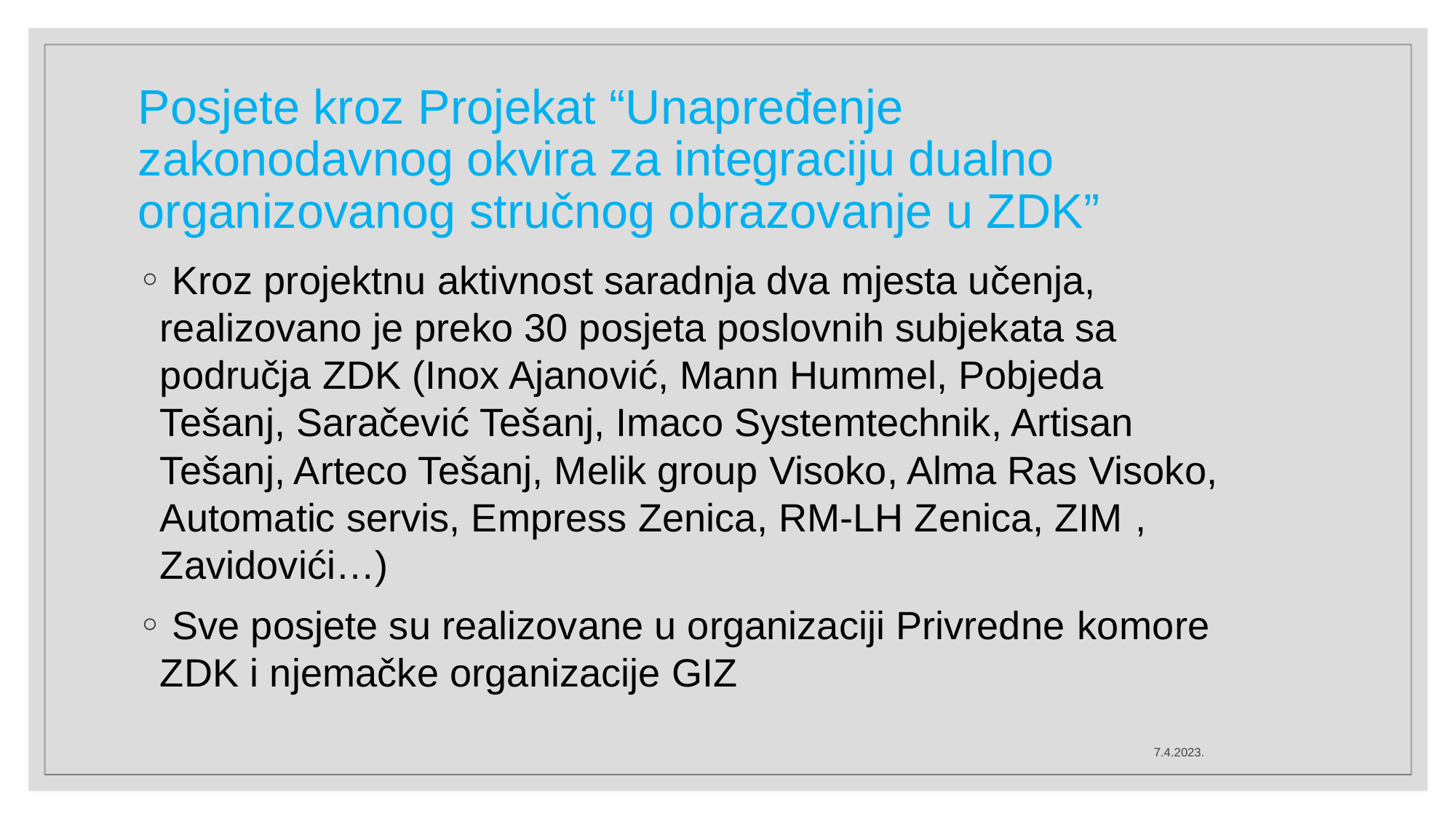

Posjete kroz Projekat “Unapređenje
zakonodavnog okvira za integraciju dualno
organizovanog stručnog obrazovanje u ZDK”
◦ Kroz projektnu aktivnost saradnja dva mjesta učenja,
realizovano je preko 30 posjeta poslovnih subjekata sa
područja ZDK (Inox Ajanović, Mann Hummel, Pobjeda
Tešanj, Saračević Tešanj, Imaco Systemtechnik, Artisan
Tešanj, Arteco Tešanj, Melik group Visoko, Alma Ras Visoko,
Automatic servis, Empress Zenica, RM-LH Zenica, ZIM ,
Zavidovići…)
◦ Sve posjete su realizovane u organizaciji Privredne komore
ZDK i njemačke organizacije GIZ
7.4.2023.